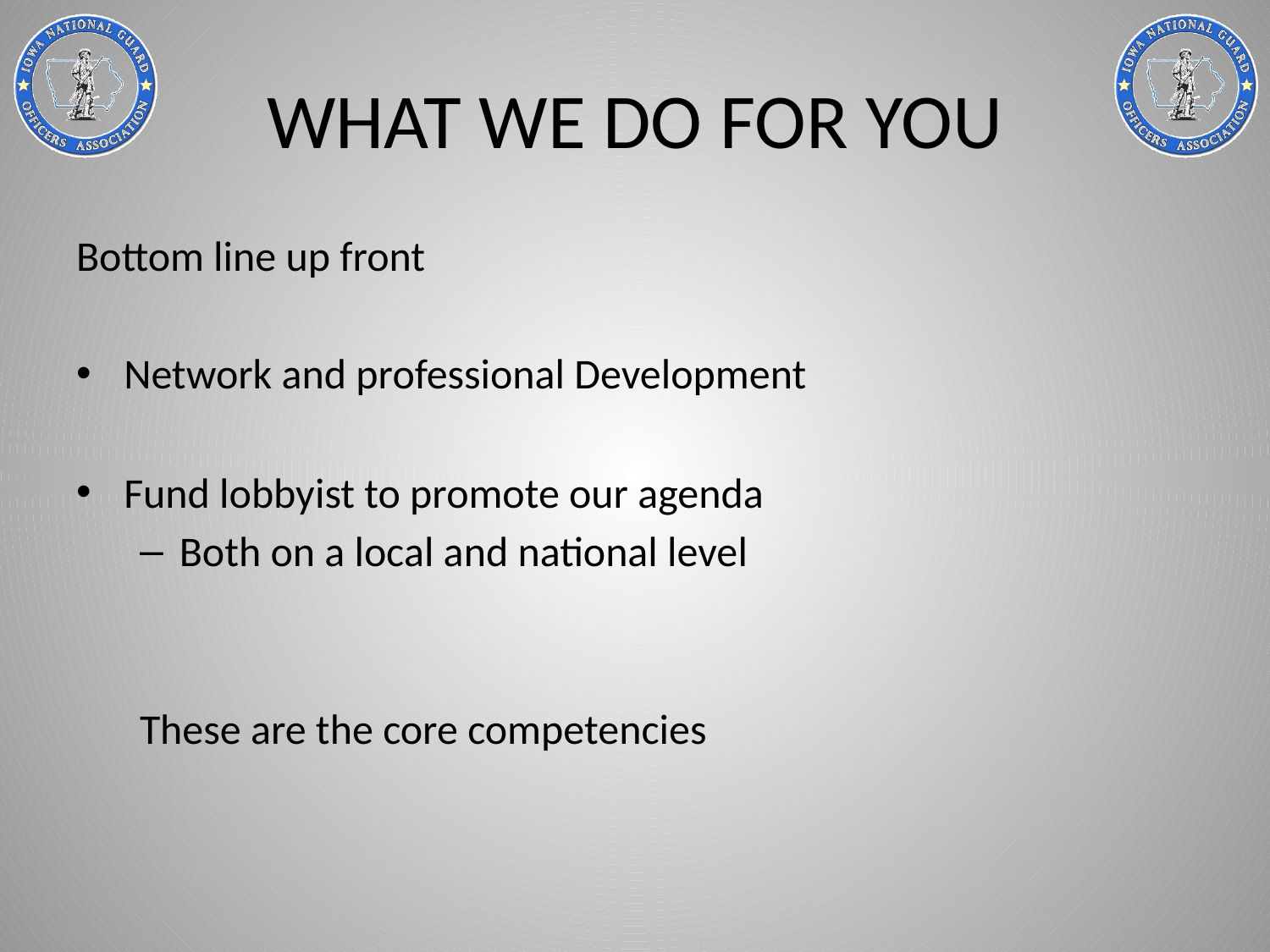

# WHAT WE DO FOR YOU
Bottom line up front

Network and professional Development

Fund lobbyist to promote our agenda
Both on a local and national level

These are the core competencies